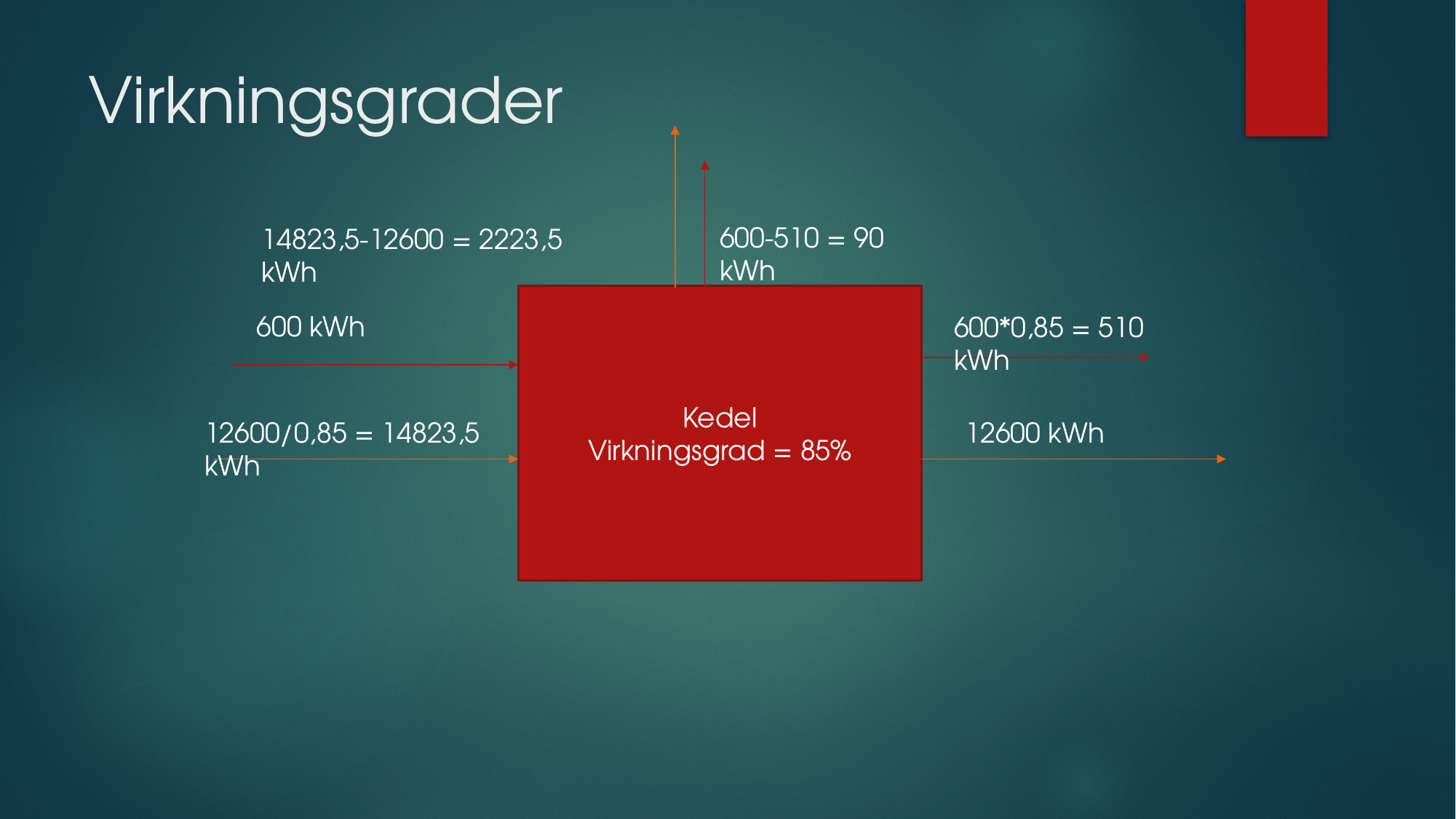

# Virkningsgrader
600-510 = 90 kWh
14823,5-12600 = 2223,5 kWh
Kedel
Virkningsgrad = 85%
600 kWh
600*0,85 = 510 kWh
12600/0,85 = 14823,5 kWh
12600 kWh